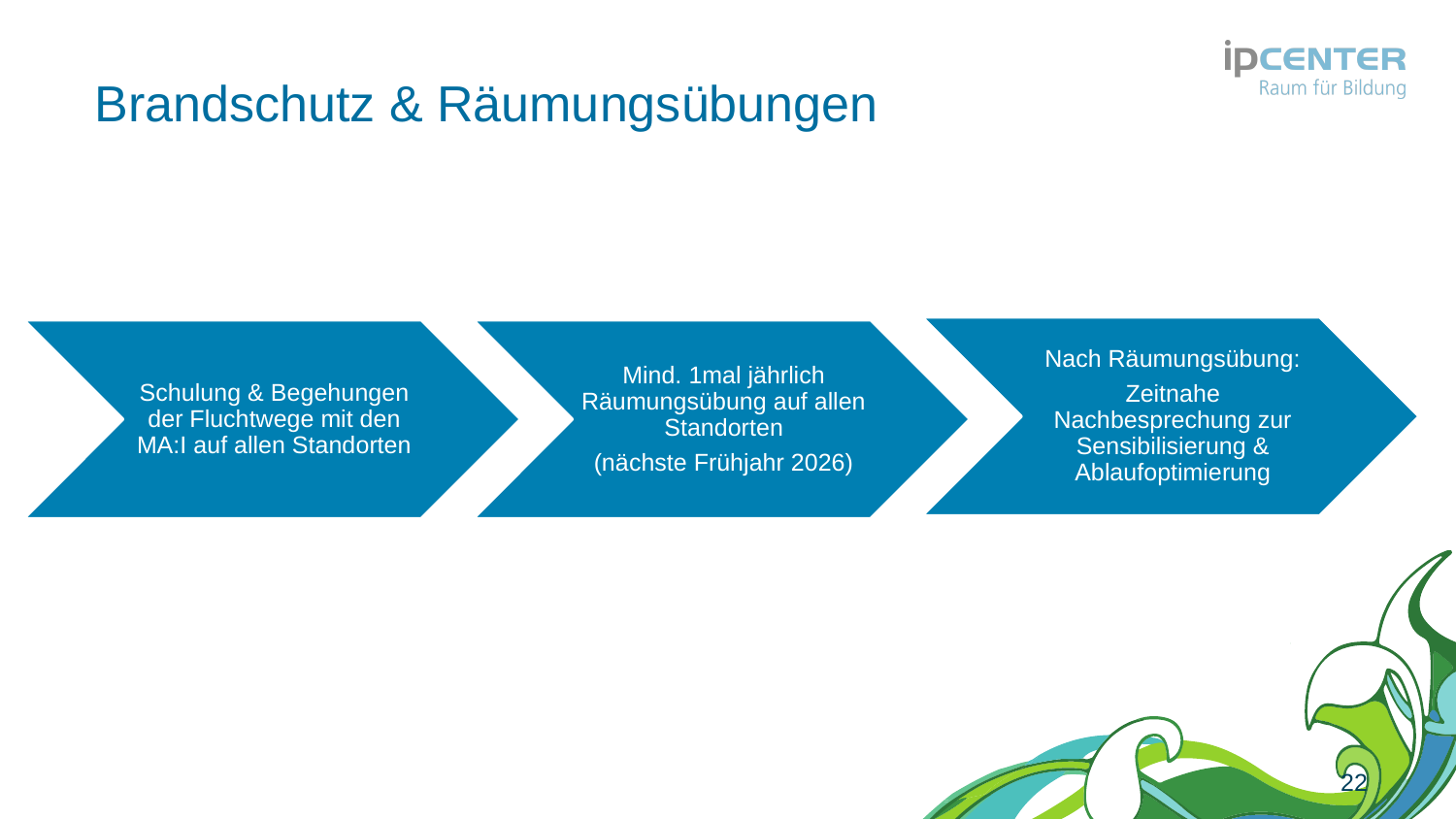

Mind. 1mal jährlich Räumungsübung auf allen Standorten
(nächste Frühjahr 2026)
Schulung & Begehungen der Fluchtwege mit den MA:I auf allen Standorten
Nach Räumungsübung:
Zeitnahe Nachbesprechung zur Sensibilisierung & Ablaufoptimierung
# Brandschutz & Räumungsübungen
22